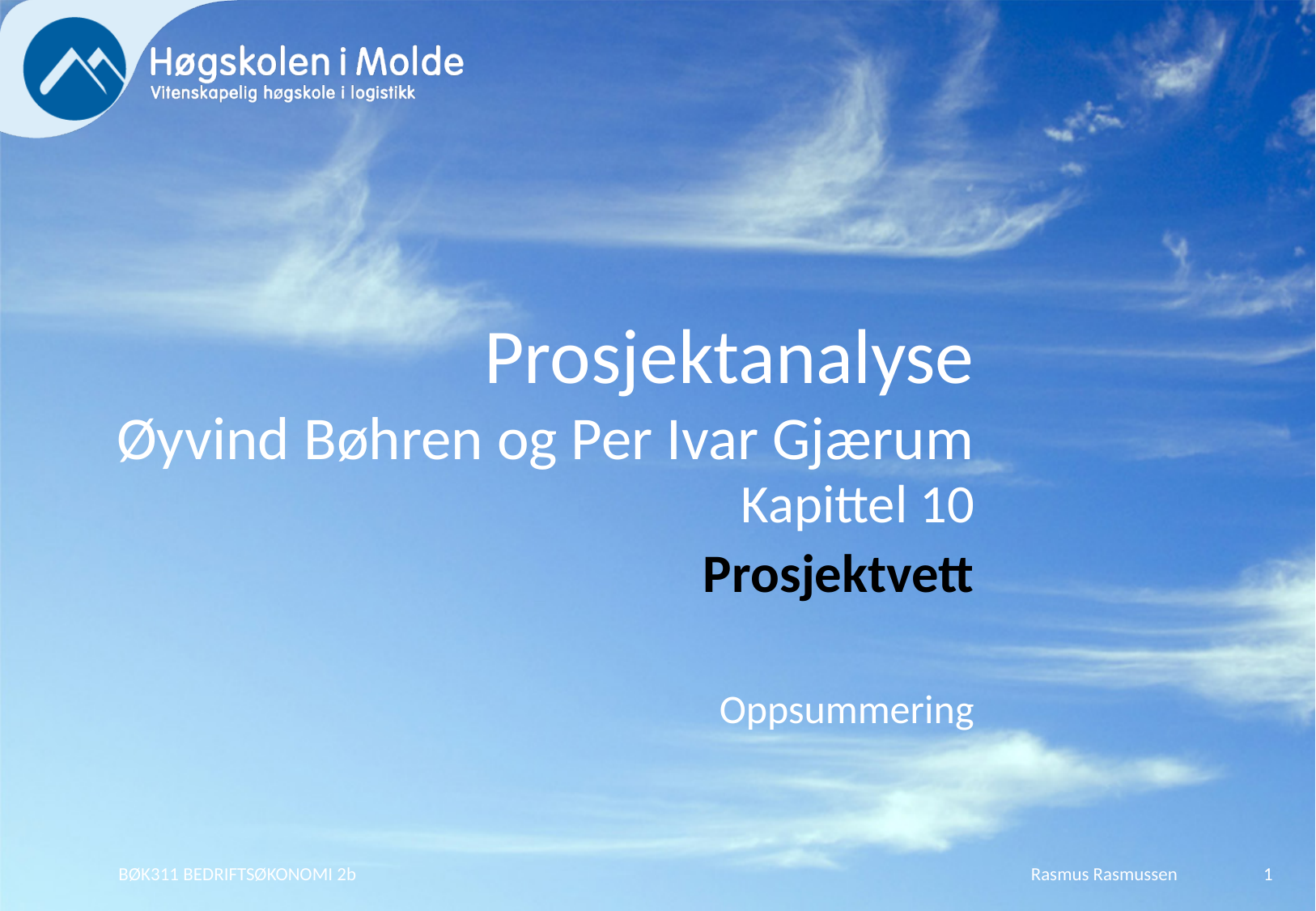

# Prosjektanalyse Øyvind Bøhren og Per Ivar Gjærum
Kapittel 10
Prosjektvett
Oppsummering
BØK311 BEDRIFTSØKONOMI 2b
Rasmus Rasmussen
1